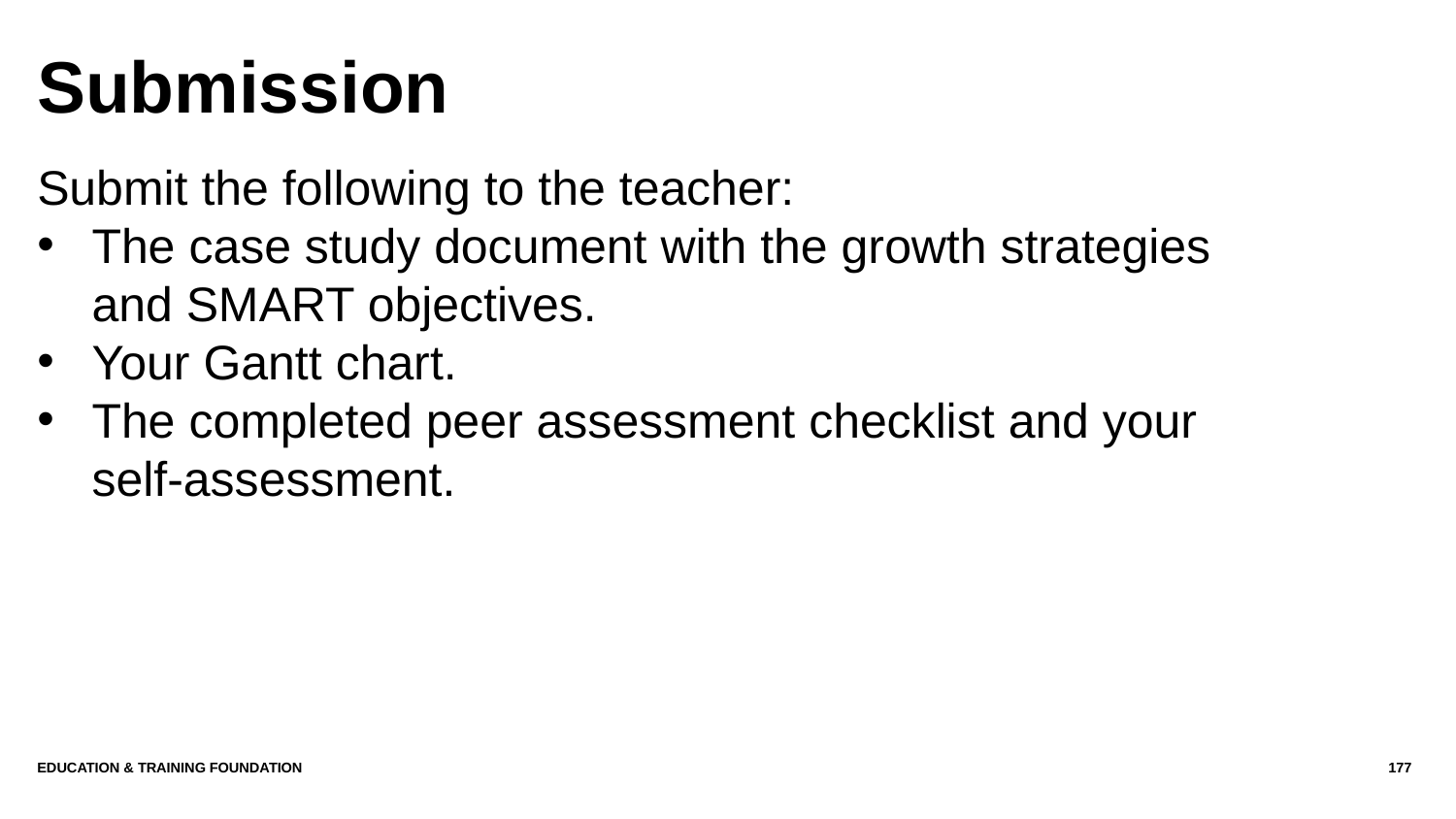

# Submission
Submit the following to the teacher:
The case study document with the growth strategies and SMART objectives.
Your Gantt chart.
The completed peer assessment checklist and your self-assessment.
Education & Training Foundation
177